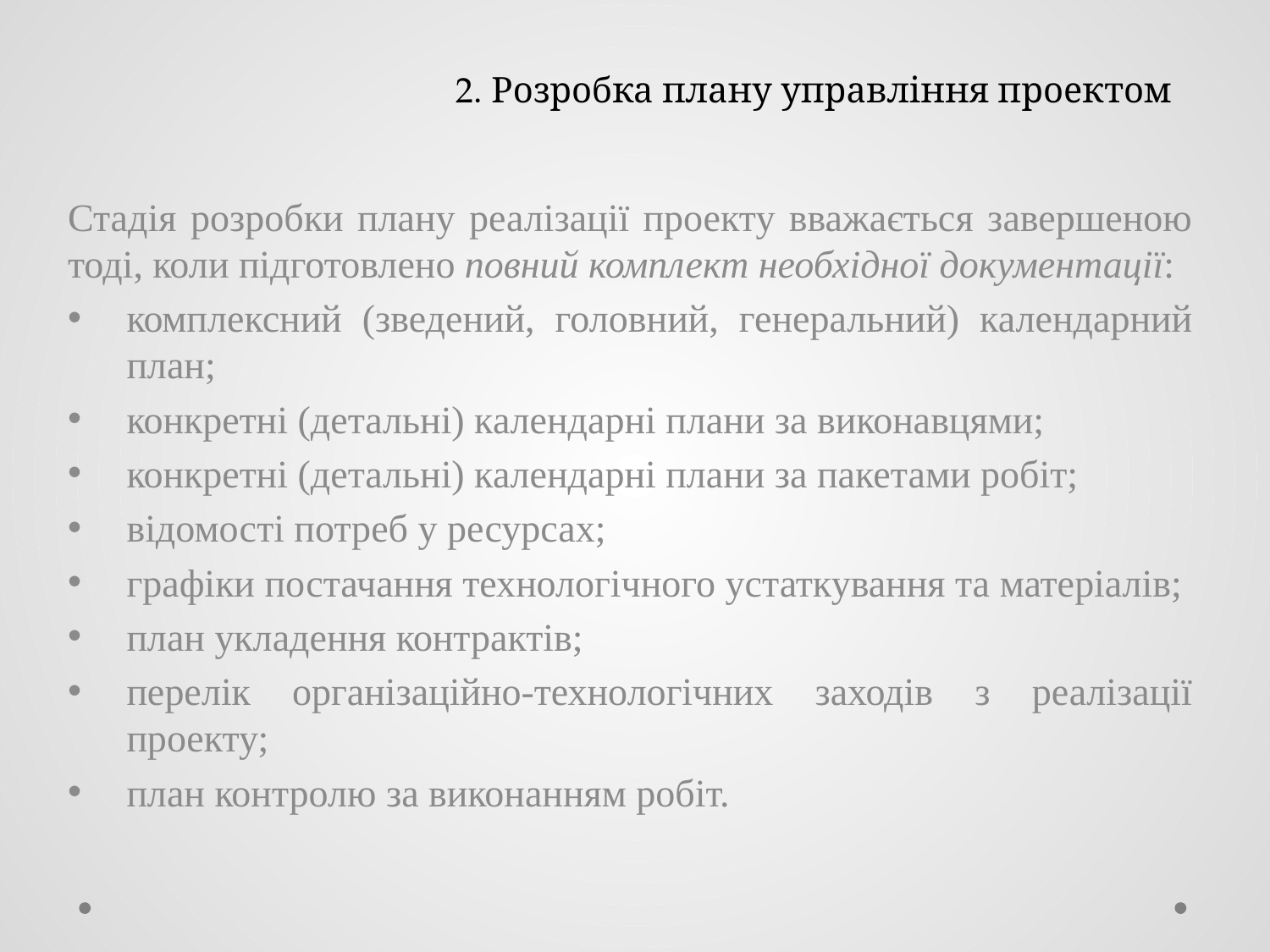

# 2. Розробка плану управління проектом
Стадія розробки плану реалізації проекту вважається завершеною тоді, коли підготовлено повний комплект необхідної документації:
комплексний (зведений, головний, генеральний) календарний план;
конкретні (детальні) календарні плани за виконавцями;
конкретні (детальні) календарні плани за пакетами робіт;
відомості потреб у ресурсах;
графіки постачання технологічного устаткування та матеріалів;
план укладення контрактів;
перелік організаційно-технологічних заходів з реалізації проекту;
план контролю за виконанням робіт.